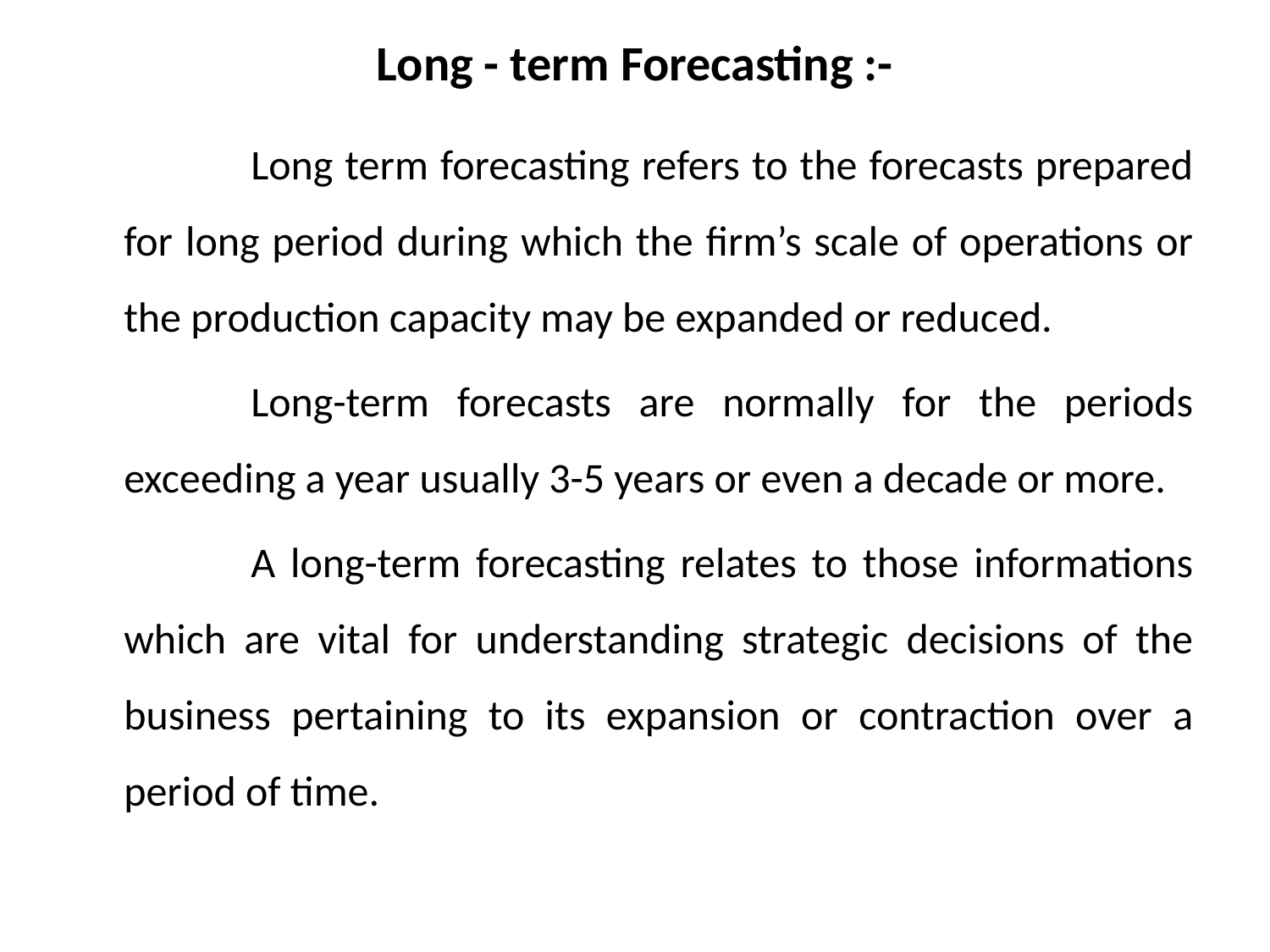

# Long - term Forecasting :-
		Long term forecasting refers to the forecasts prepared for long period during which the firm’s scale of operations or the production capacity may be expanded or reduced.
		Long-term forecasts are normally for the periods exceeding a year usually 3-5 years or even a decade or more.
		A long-term forecasting relates to those informations which are vital for understanding strategic decisions of the business pertaining to its expansion or contraction over a period of time.